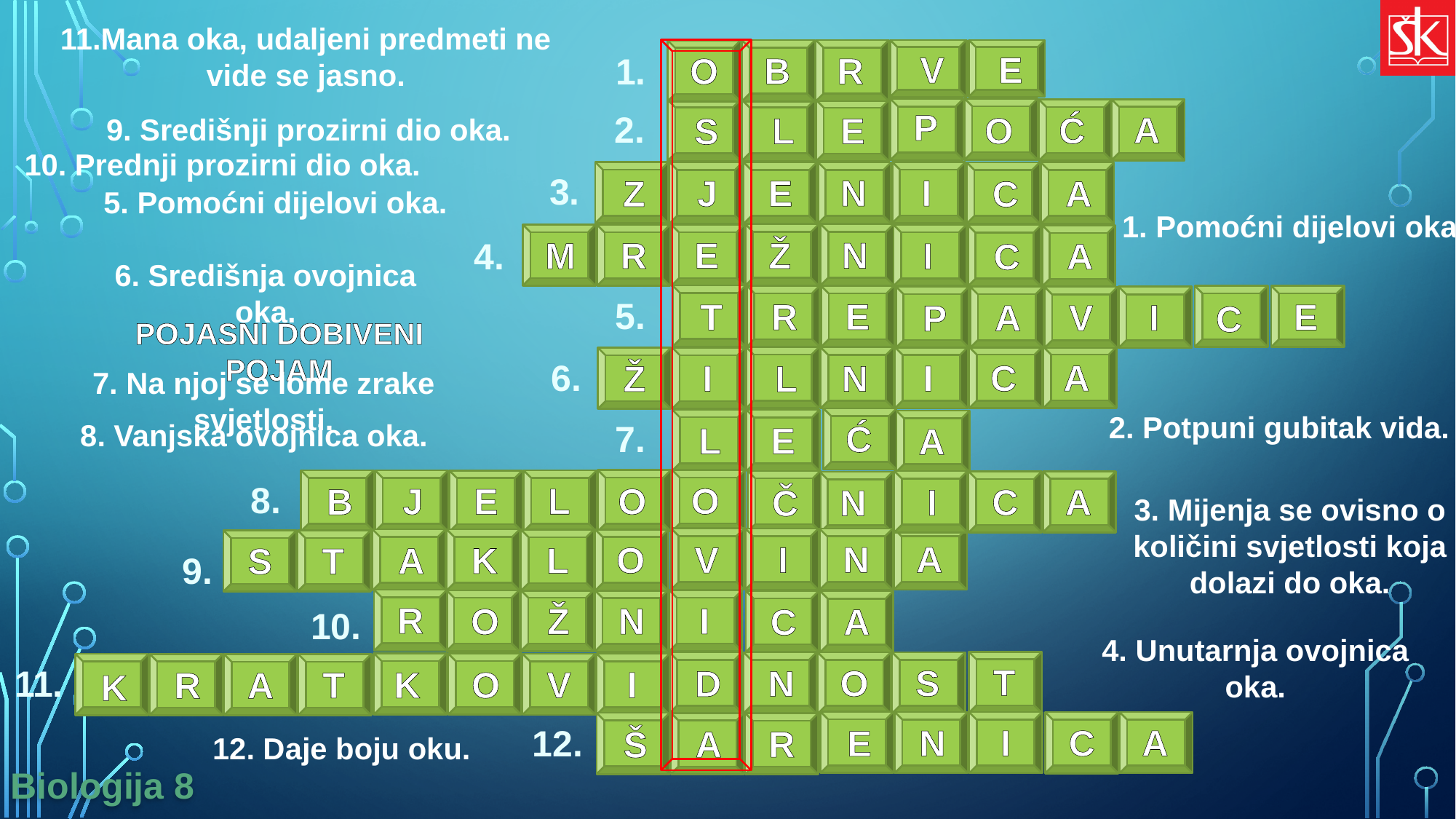

11.Mana oka, udaljeni predmeti ne vide se jasno.

E
V
B
R
O
1.

P

A
2.
Ć
O
E
LJ
S
9. Središnji prozirni dio oka.
10. Prednji prozirni dio oka.

3.
N
I
E
J
Z
A
C
5. Pomoćni dijelovi oka.
1. Pomoćni dijelovi oka.

N
E
Ž
R
M
I
A
C
4.
6. Središnja ovojnica oka.

5.
E
R
T
E
I
V
A
P
C
POJASNI DOBIVENI POJAM

6.
A
I
C
I
N
Ž
L
7. Na njoj se lome zrake svjetlosti.
2. Potpuni gubitak vida.

Ć

7.
8. Vanjska ovojnica oka.
E
L
A

8.
O
L
O
E
J
B
A
C
I
N
Č
3. Mijenja se ovisno o količini svjetlosti koja dolazi do oka.

A
N
I
V
O
L
K
A
T
S
9.

R
I
N
Ž
O
A
C
10.
4. Unutarnja ovojnica oka.

T

S
O
N
D
11.
I
V
K
O
T
A
R
K

A
I
C
N
E
12.
R
A
Š
12. Daje boju oku.